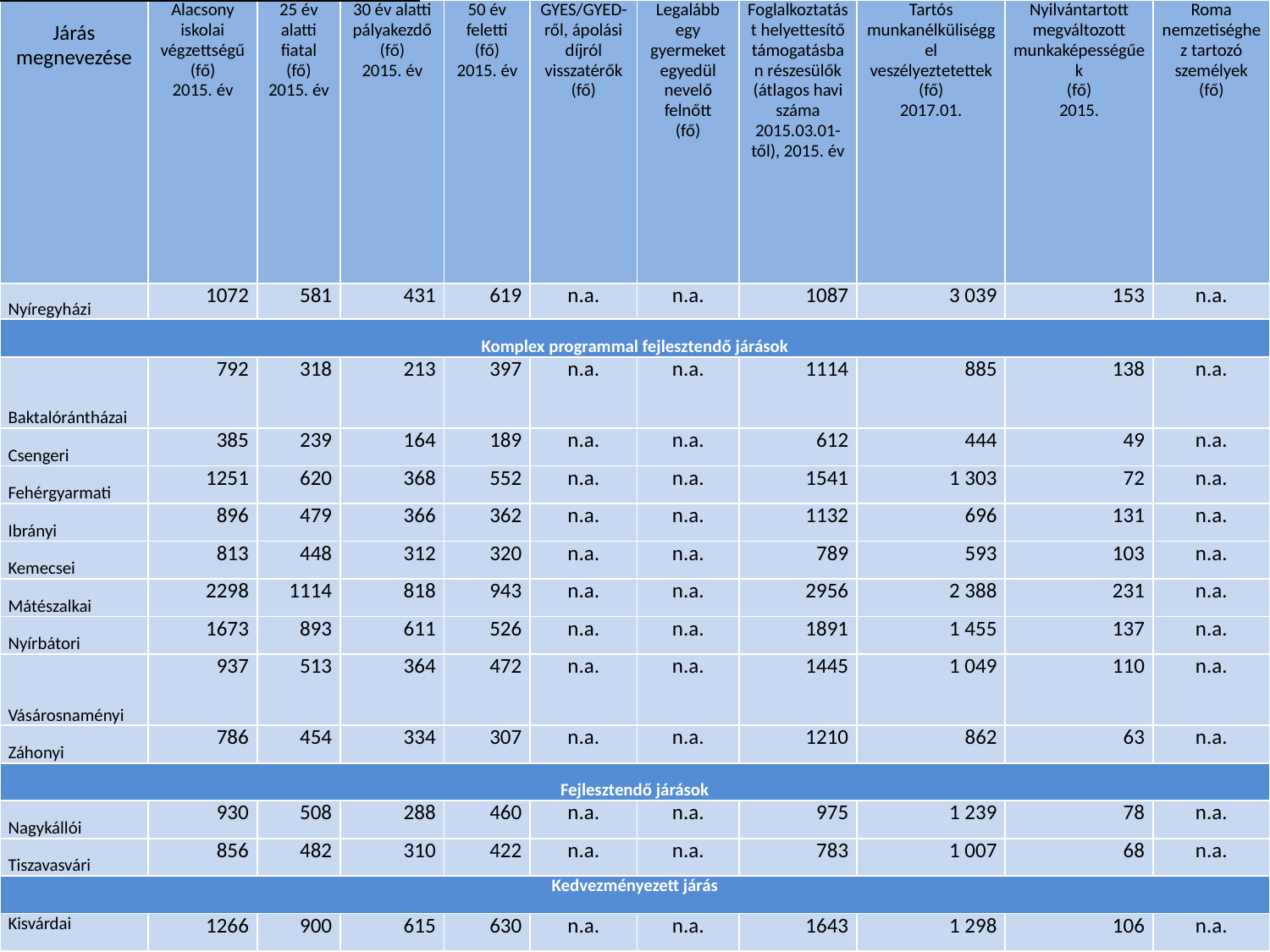

| Járás megnevezése | Alacsony iskolai végzettségű (fő) 2015. év | 25 év alatti fiatal (fő) 2015. év | 30 év alatti pályakezdő (fő) 2015. év | 50 év feletti (fő) 2015. év | GYES/GYED-ről, ápolási díjról visszatérők (fő) | Legalább egy gyermeket egyedül nevelő felnőtt (fő) | Foglalkoztatást helyettesítő támogatásban részesülők (átlagos havi száma 2015.03.01-től), 2015. év | Tartós munkanélküliséggel veszélyeztetettek (fő) 2017.01. | Nyilvántartott megváltozott munkaképességűek (fő) 2015. | Roma nemzetiséghez tartozó személyek (fő) |
| --- | --- | --- | --- | --- | --- | --- | --- | --- | --- | --- |
| Nyíregyházi | 1072 | 581 | 431 | 619 | n.a. | n.a. | 1087 | 3 039 | 153 | n.a. |
| Komplex programmal fejlesztendő járások |  |  |  |  |  |  |  |  |  |  |
| Baktalórántházai | 792 | 318 | 213 | 397 | n.a. | n.a. | 1114 | 885 | 138 | n.a. |
| Csengeri | 385 | 239 | 164 | 189 | n.a. | n.a. | 612 | 444 | 49 | n.a. |
| Fehérgyarmati | 1251 | 620 | 368 | 552 | n.a. | n.a. | 1541 | 1 303 | 72 | n.a. |
| Ibrányi | 896 | 479 | 366 | 362 | n.a. | n.a. | 1132 | 696 | 131 | n.a. |
| Kemecsei | 813 | 448 | 312 | 320 | n.a. | n.a. | 789 | 593 | 103 | n.a. |
| Mátészalkai | 2298 | 1114 | 818 | 943 | n.a. | n.a. | 2956 | 2 388 | 231 | n.a. |
| Nyírbátori | 1673 | 893 | 611 | 526 | n.a. | n.a. | 1891 | 1 455 | 137 | n.a. |
| Vásárosnaményi | 937 | 513 | 364 | 472 | n.a. | n.a. | 1445 | 1 049 | 110 | n.a. |
| Záhonyi | 786 | 454 | 334 | 307 | n.a. | n.a. | 1210 | 862 | 63 | n.a. |
| Fejlesztendő járások |  |  |  |  |  |  |  |  |  |  |
| Nagykállói | 930 | 508 | 288 | 460 | n.a. | n.a. | 975 | 1 239 | 78 | n.a. |
| Tiszavasvári | 856 | 482 | 310 | 422 | n.a. | n.a. | 783 | 1 007 | 68 | n.a. |
| Kedvezményezett járás |  |  |  |  |  |  |  |  |  |  |
| Kisvárdai | 1266 | 900 | 615 | 630 | n.a. | n.a. | 1643 | 1 298 | 106 | n.a. |
#